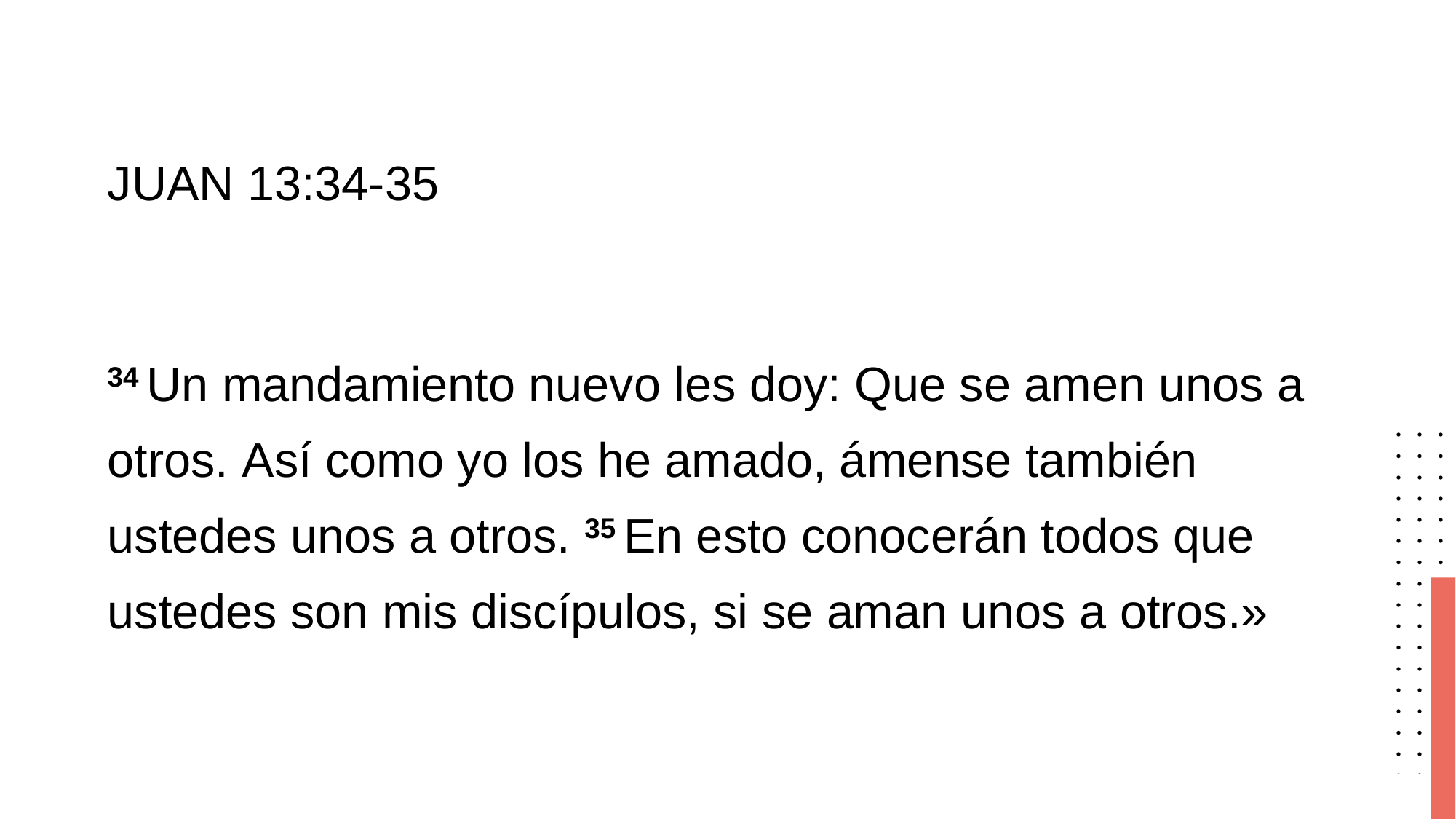

# JUAN 13:34-35
34 Un mandamiento nuevo les doy: Que se amen unos a otros. Así como yo los he amado, ámense también ustedes unos a otros. 35 En esto conocerán todos que ustedes son mis discípulos, si se aman unos a otros.»